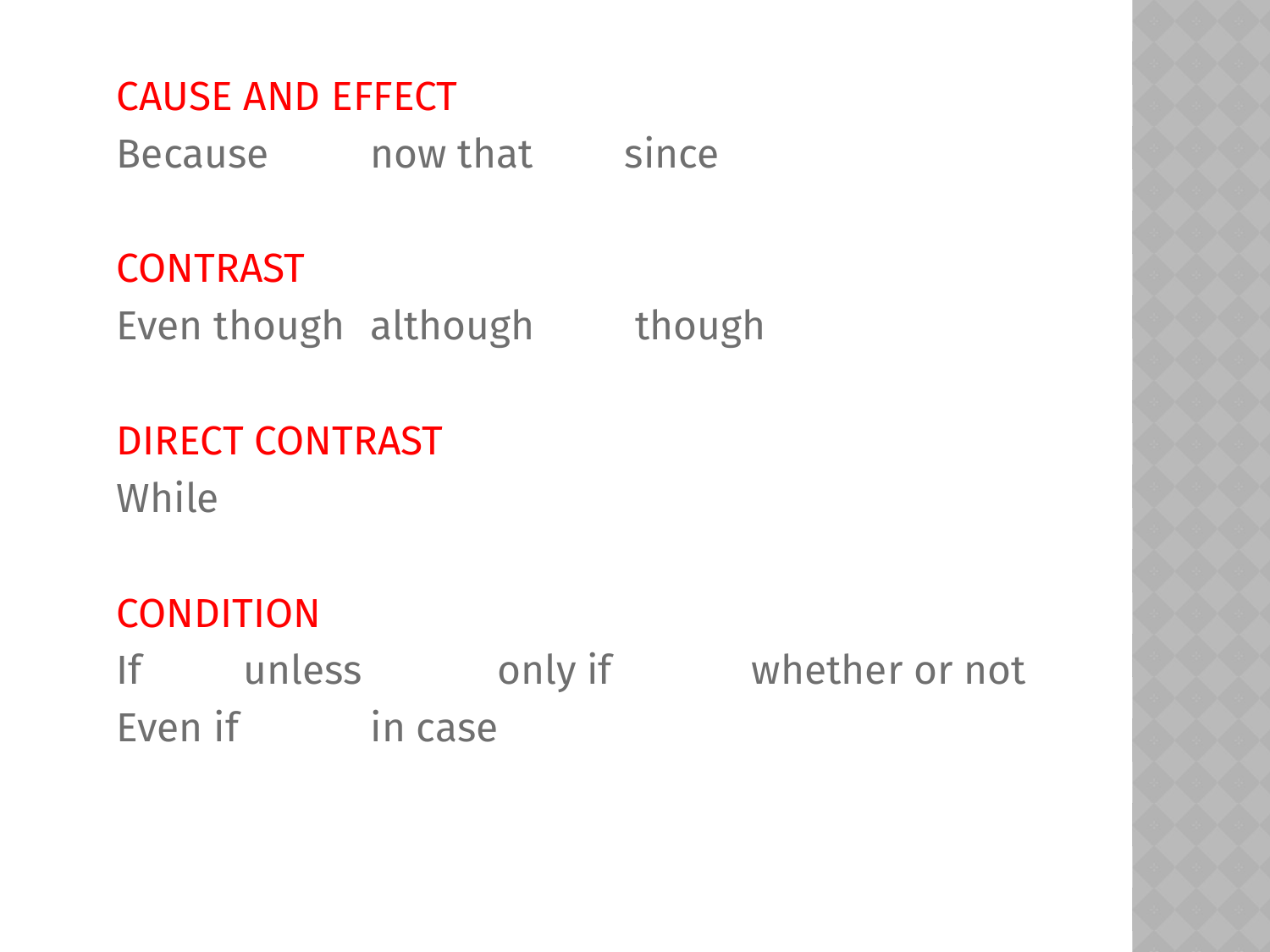

CAUSE AND EFFECT
Because	now that 	since

CONTRAST
Even though	although	 though

DIRECT CONTRAST
While

CONDITION
If	unless		only if		whether or not
Even if 	in case